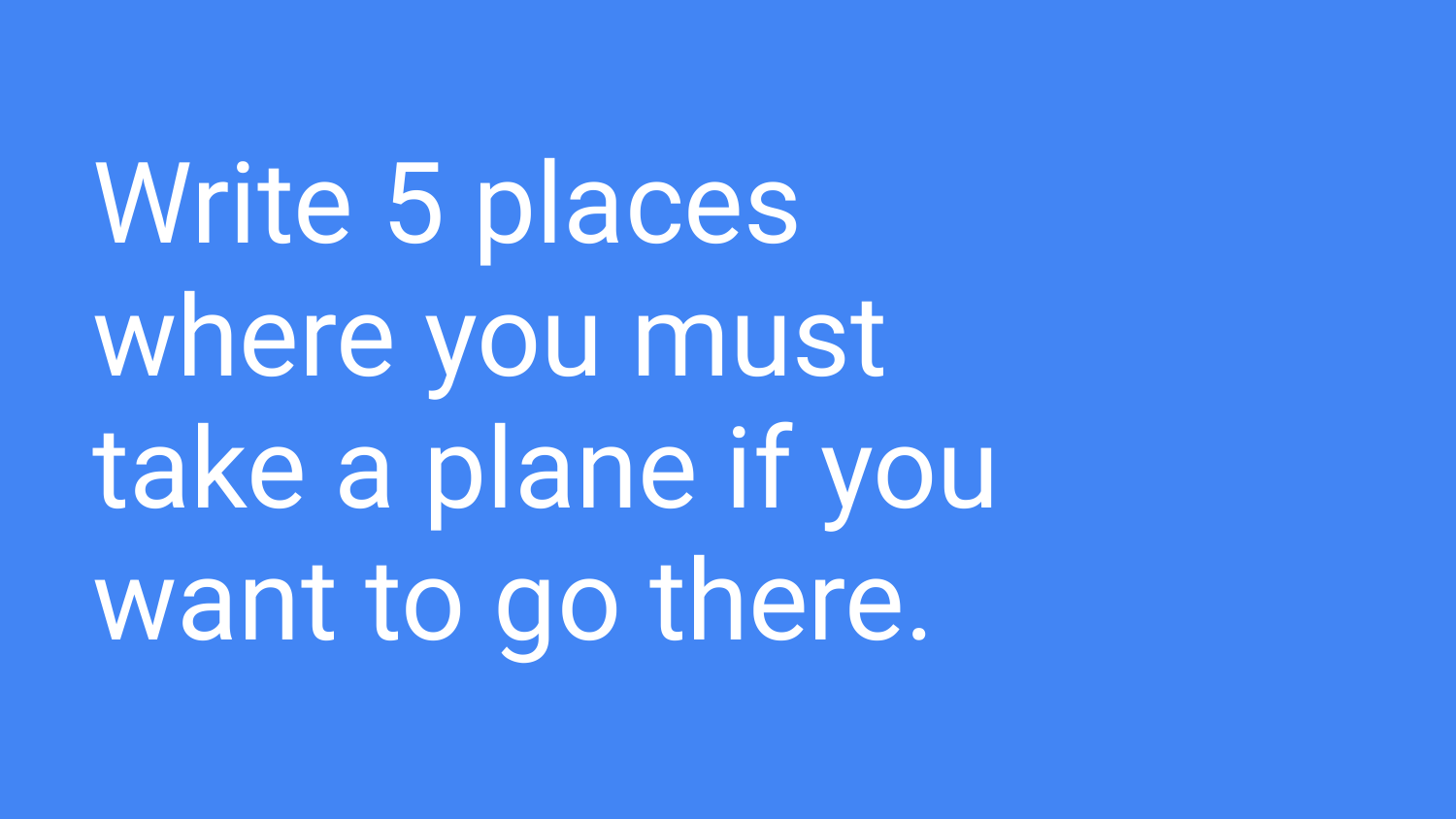

# Write 5 places where you must take a plane if you want to go there.